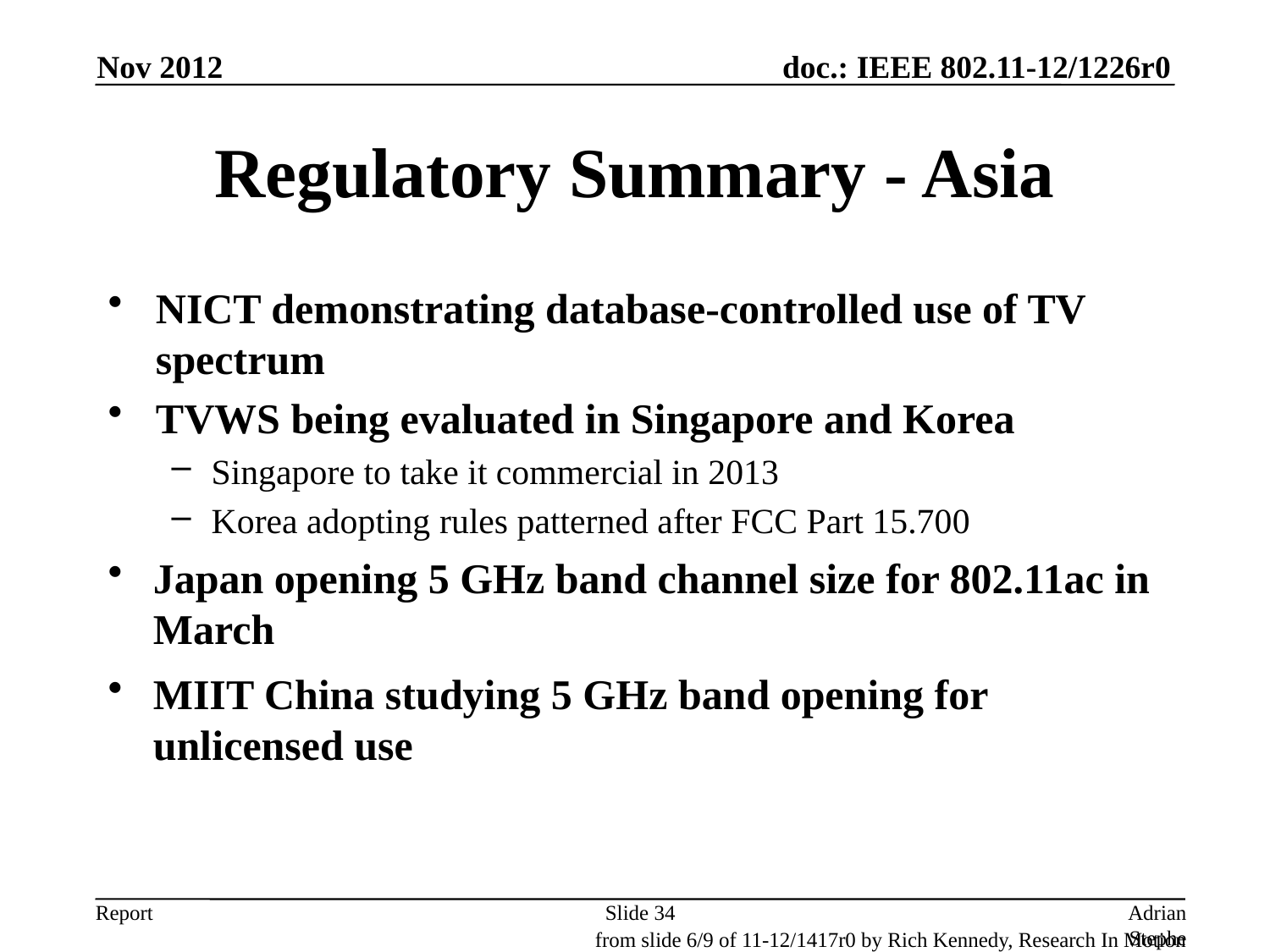

Nov 2012
# Regulatory Summary - Asia
NICT demonstrating database-controlled use of TV spectrum
TVWS being evaluated in Singapore and Korea
Singapore to take it commercial in 2013
Korea adopting rules patterned after FCC Part 15.700
Japan opening 5 GHz band channel size for 802.11ac in March
MIIT China studying 5 GHz band opening for unlicensed use

Slide 34
Adrian Stephens, Intel Corporation
from slide 6/9 of 11-12/1417r0 by Rich Kennedy, Research In Motion